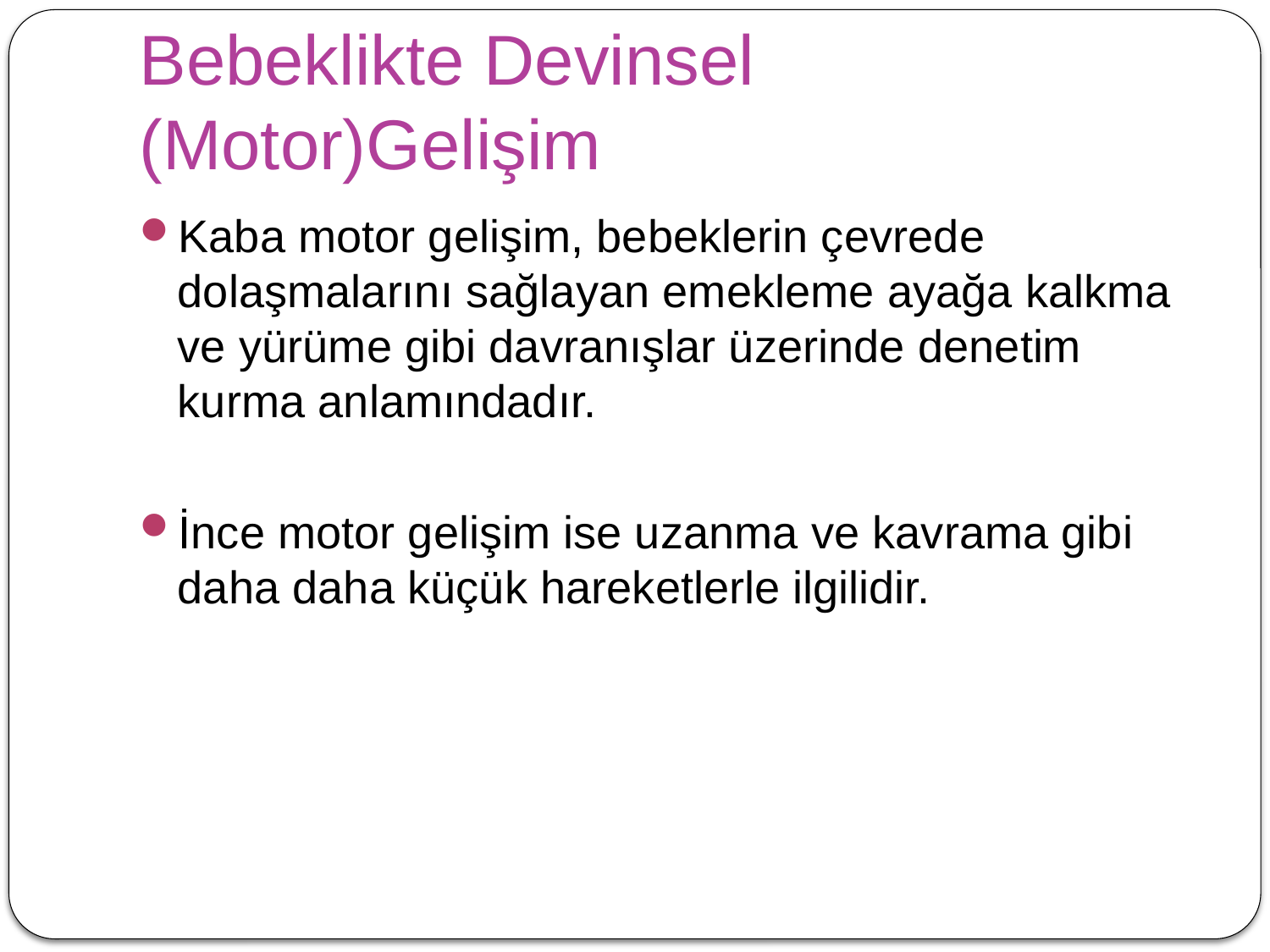

# Bebeklikte Devinsel (Motor)Gelişim
Kaba motor gelişim, bebeklerin çevrede dolaşmalarını sağlayan emekleme ayağa kalkma ve yürüme gibi davranışlar üzerinde denetim kurma anlamındadır.

İnce motor gelişim ise uzanma ve kavrama gibi daha daha küçük hareketlerle ilgilidir.